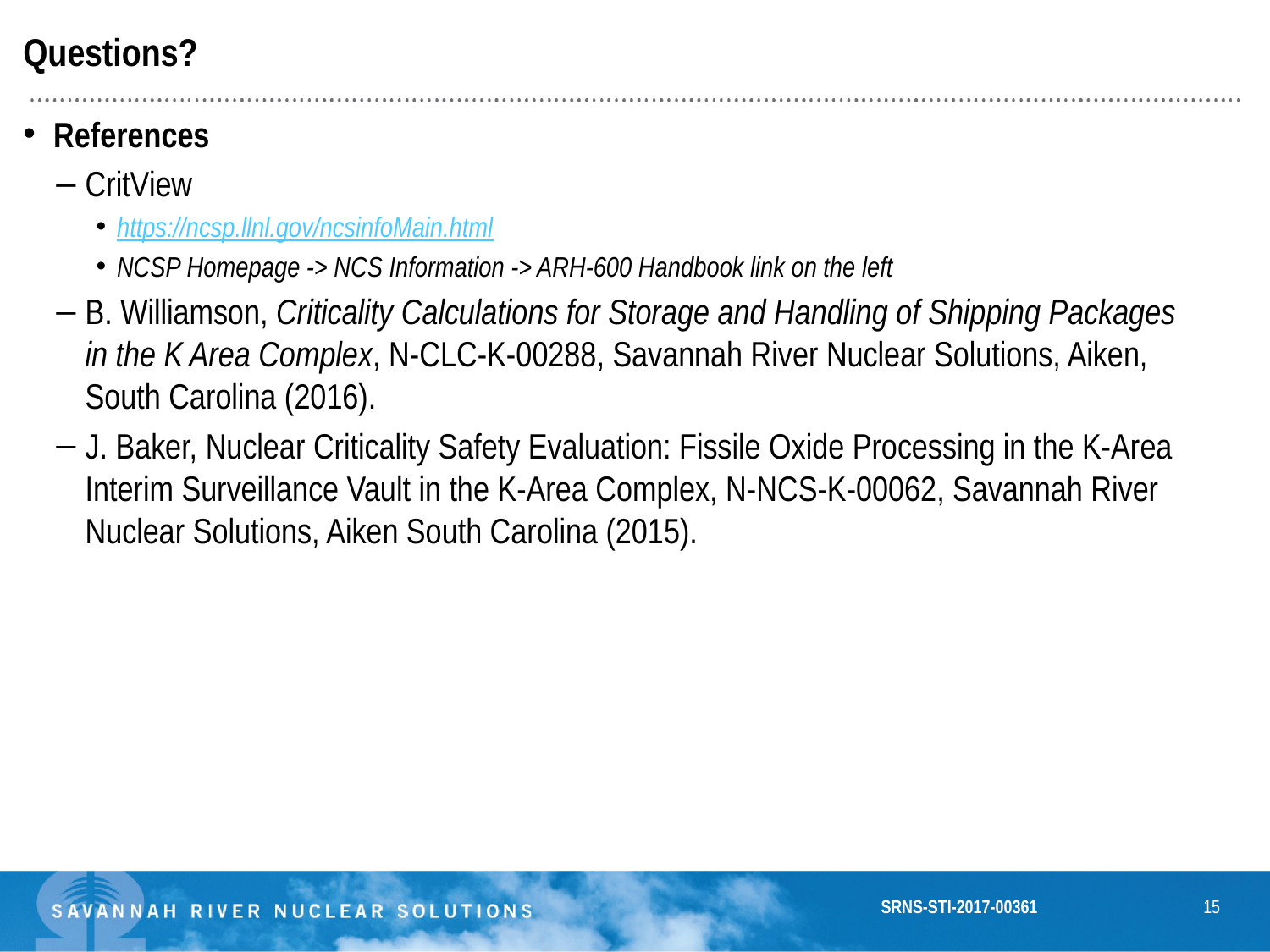

Questions?
References
CritView
https://ncsp.llnl.gov/ncsinfoMain.html
NCSP Homepage -> NCS Information -> ARH-600 Handbook link on the left
B. Williamson, Criticality Calculations for Storage and Handling of Shipping Packages in the K Area Complex, N-CLC-K-00288, Savannah River Nuclear Solutions, Aiken, South Carolina (2016).
J. Baker, Nuclear Criticality Safety Evaluation: Fissile Oxide Processing in the K-Area Interim Surveillance Vault in the K-Area Complex, N-NCS-K-00062, Savannah River Nuclear Solutions, Aiken South Carolina (2015).
SRNS-STI-2017-00361
15